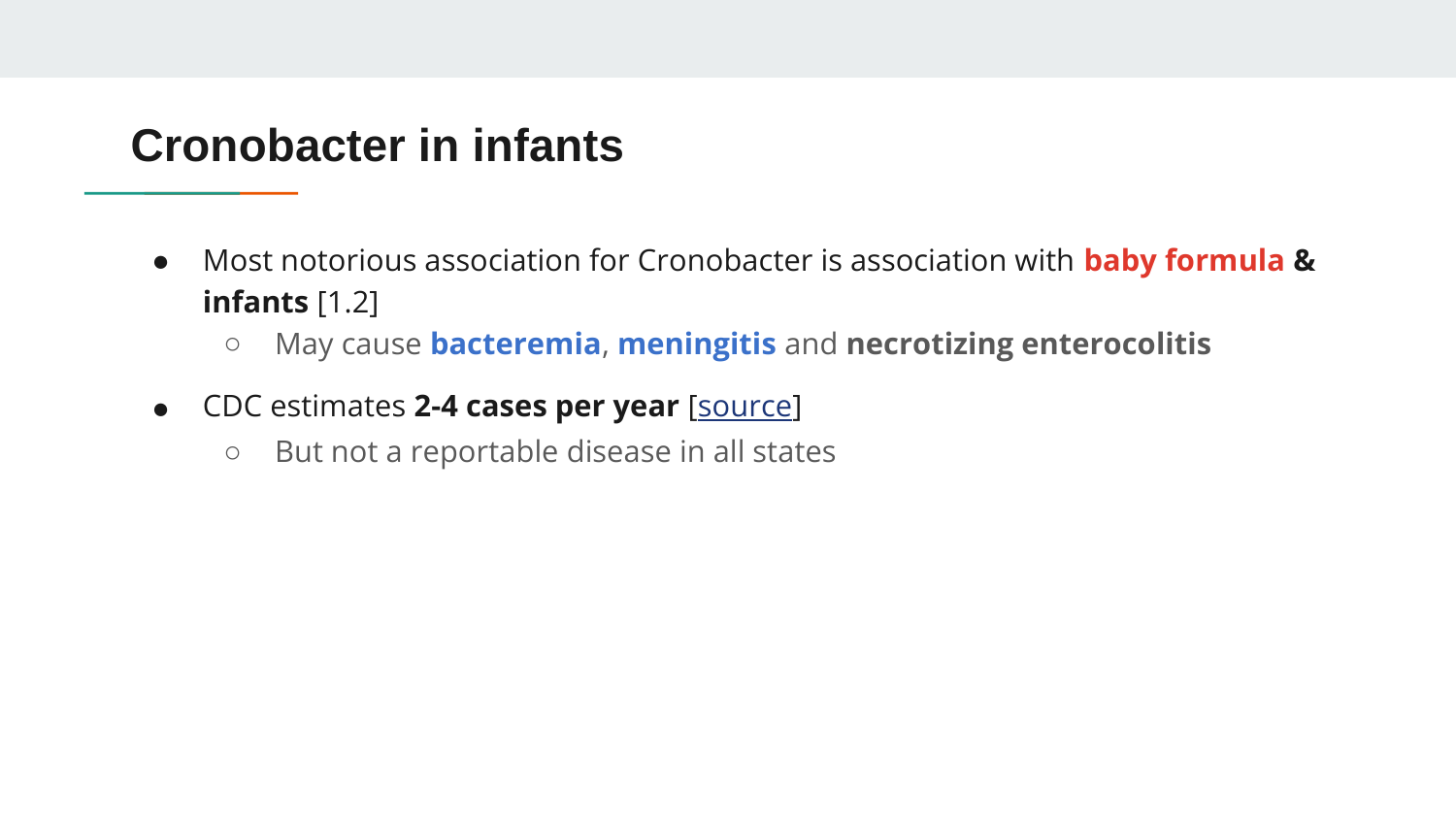

# Cronobacter in infants
Most notorious association for Cronobacter is association with baby formula & infants [1.2]
May cause bacteremia, meningitis and necrotizing enterocolitis
CDC estimates 2-4 cases per year [source]
But not a reportable disease in all states
In infants with invasive infections: [1.2]
20-40% case fatality rate
78% had powdered formula exposure
In the US, most cases are community onset
In part because hospitals stopped using powdered formula inpatient after a 2001 outbreak at NICU in Tennessee